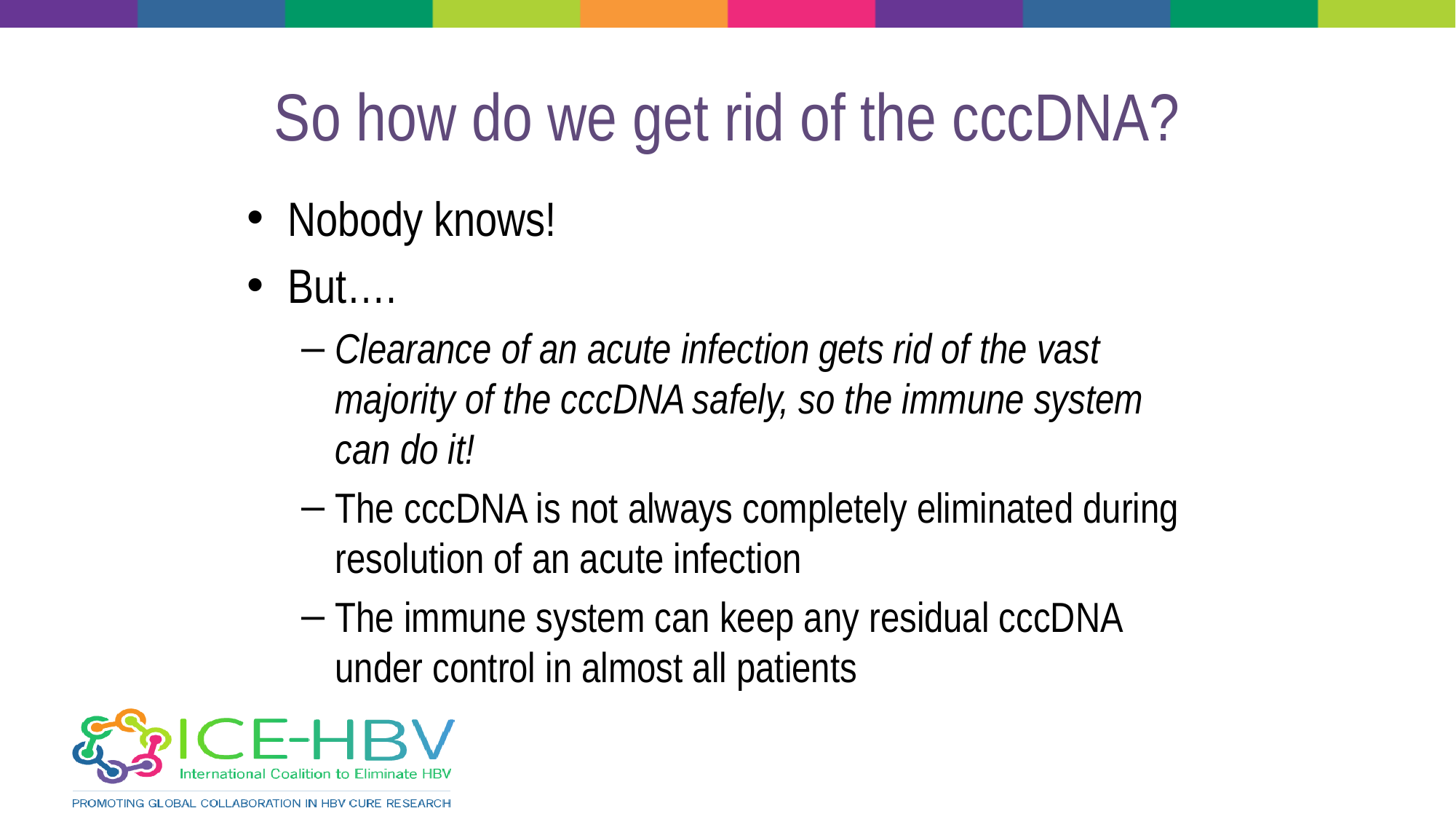

# So how do we get rid of the cccDNA?
Nobody knows!
But….
Clearance of an acute infection gets rid of the vast majority of the cccDNA safely, so the immune system can do it!
The cccDNA is not always completely eliminated during resolution of an acute infection
The immune system can keep any residual cccDNA under control in almost all patients